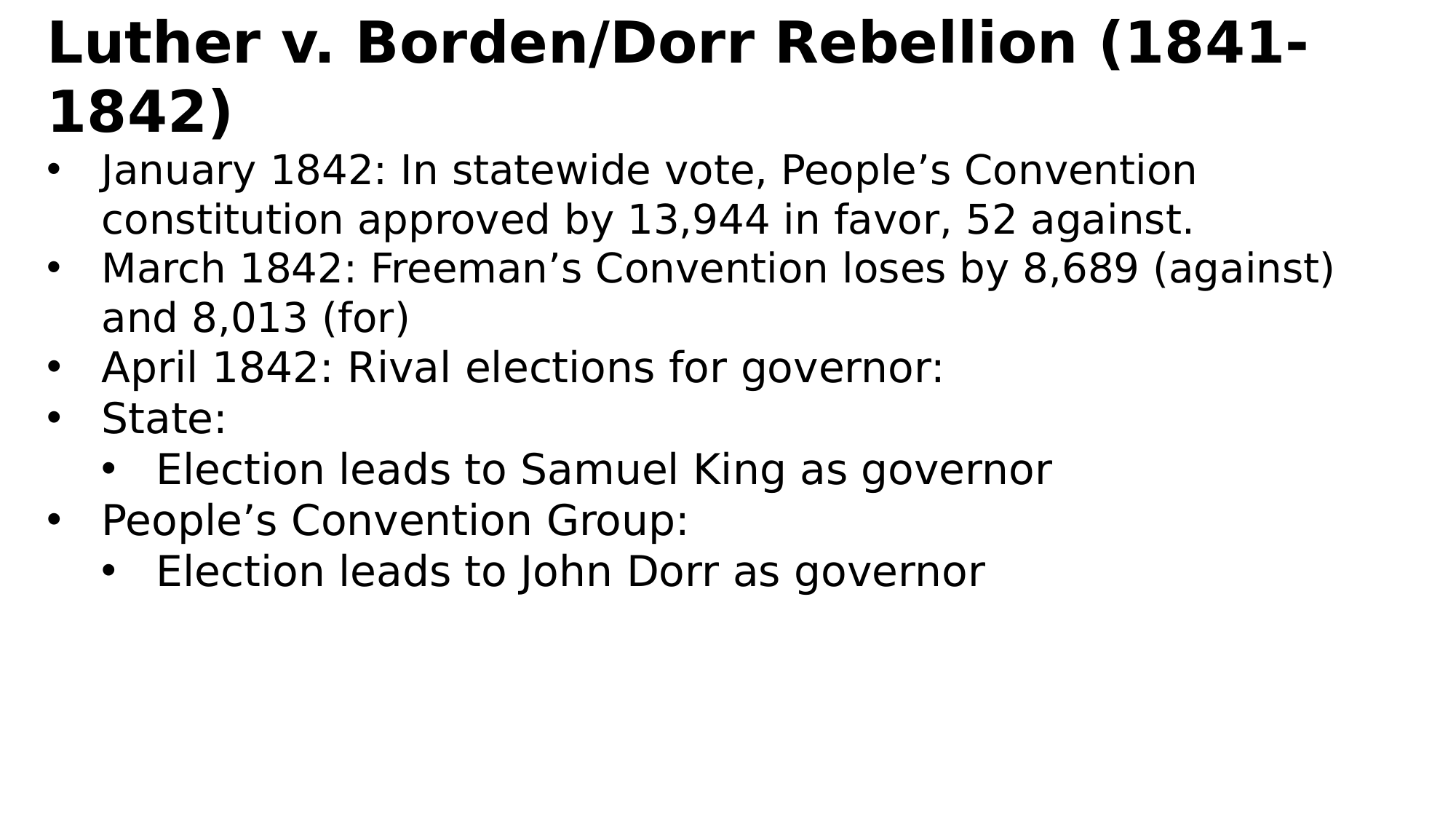

Luther v. Borden/Dorr Rebellion (1841-1842)
January 1842: In statewide vote, People’s Convention constitution approved by 13,944 in favor, 52 against.
March 1842: Freeman’s Convention loses by 8,689 (against) and 8,013 (for)
April 1842: Rival elections for governor:
State:
Election leads to Samuel King as governor
People’s Convention Group:
Election leads to John Dorr as governor